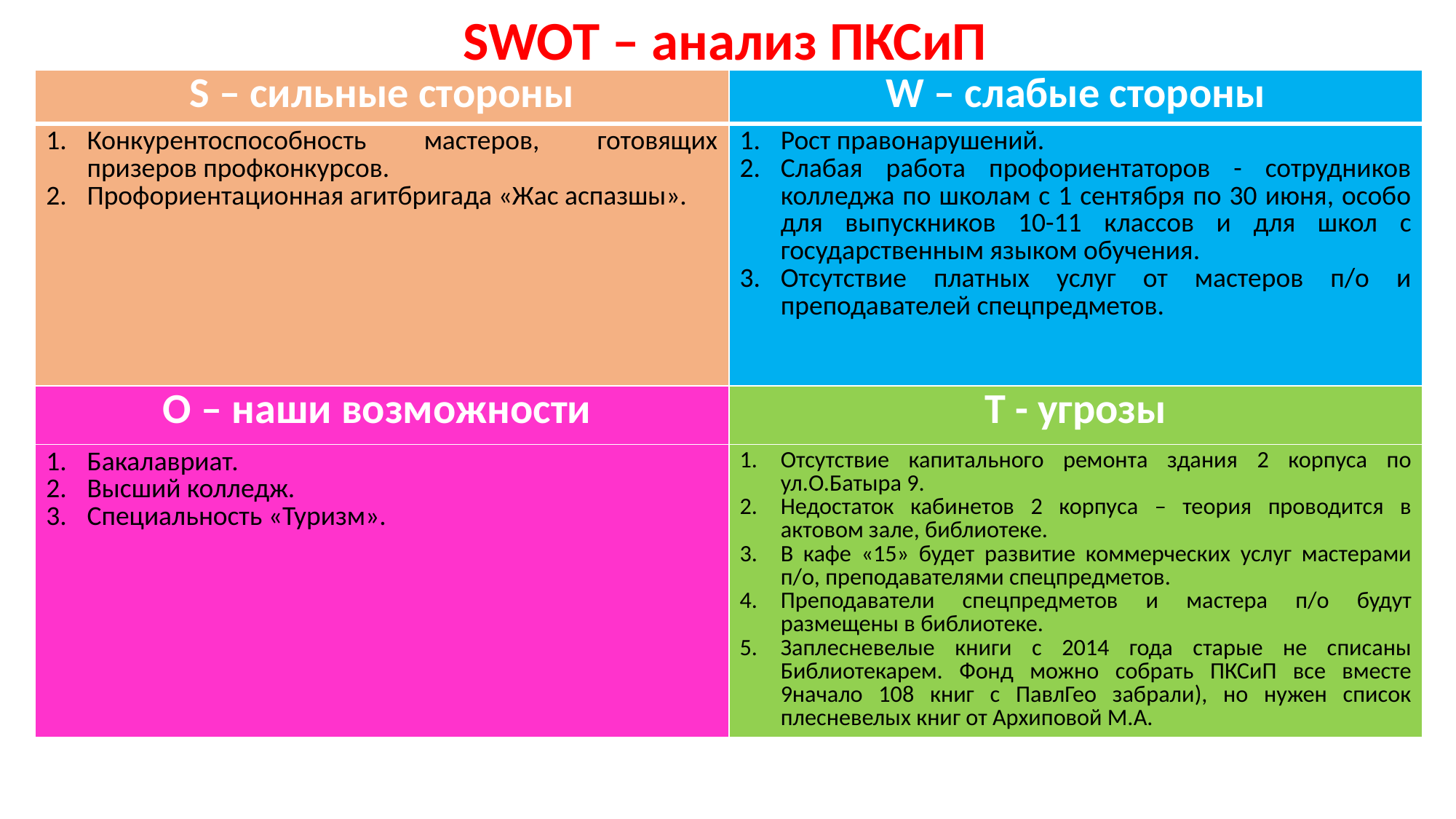

SWOT – анализ ПКСиП
| S – сильные стороны | W – слабые стороны |
| --- | --- |
| Конкурентоспособность мастеров, готовящих призеров профконкурсов. Профориентационная агитбригада «Жас аспазшы». | Рост правонарушений. Слабая работа профориентаторов - сотрудников колледжа по школам с 1 сентября по 30 июня, особо для выпускников 10-11 классов и для школ с государственным языком обучения. Отсутствие платных услуг от мастеров п/о и преподавателей спецпредметов. |
| O – наши возможности | T - угрозы |
| Бакалавриат. Высший колледж. Специальность «Туризм». | Отсутствие капитального ремонта здания 2 корпуса по ул.О.Батыра 9. Недостаток кабинетов 2 корпуса – теория проводится в актовом зале, библиотеке. В кафе «15» будет развитие коммерческих услуг мастерами п/о, преподавателями спецпредметов. Преподаватели спецпредметов и мастера п/о будут размещены в библиотеке. Заплесневелые книги с 2014 года старые не списаны Библиотекарем. Фонд можно собрать ПКСиП все вместе 9начало 108 книг с ПавлГео забрали), но нужен список плесневелых книг от Архиповой М.А. |